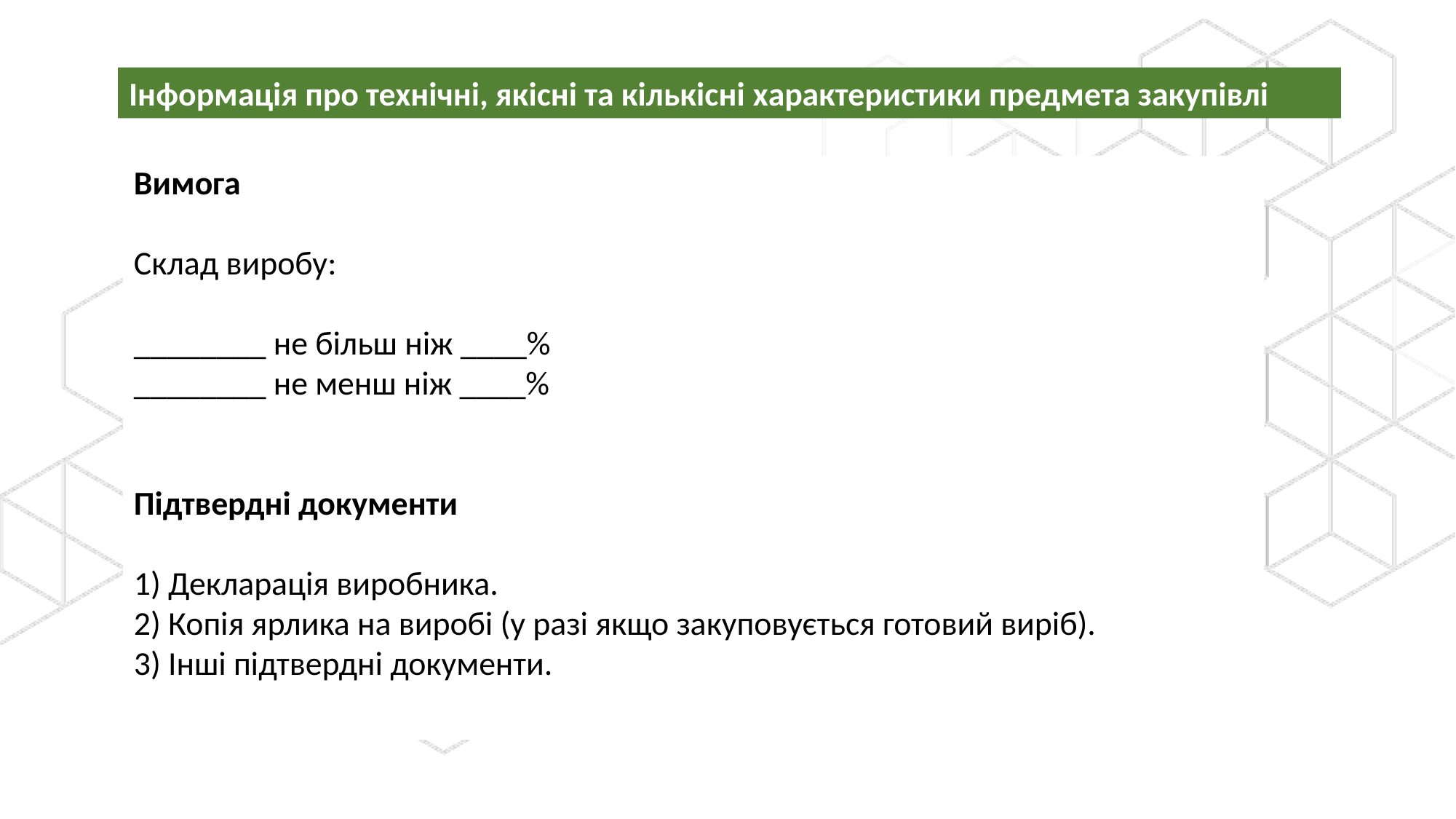

Інформація про технічні, якісні та кількісні характеристики предмета закупівлі
Вимога

Склад виробу:

________ не більш ніж ____%
________ не менш ніж ____%

Підтвердні документи

1) Декларація виробника.
2) Копія ярлика на виробі (у разі якщо закуповується готовий виріб).
3) Інші підтвердні документи.